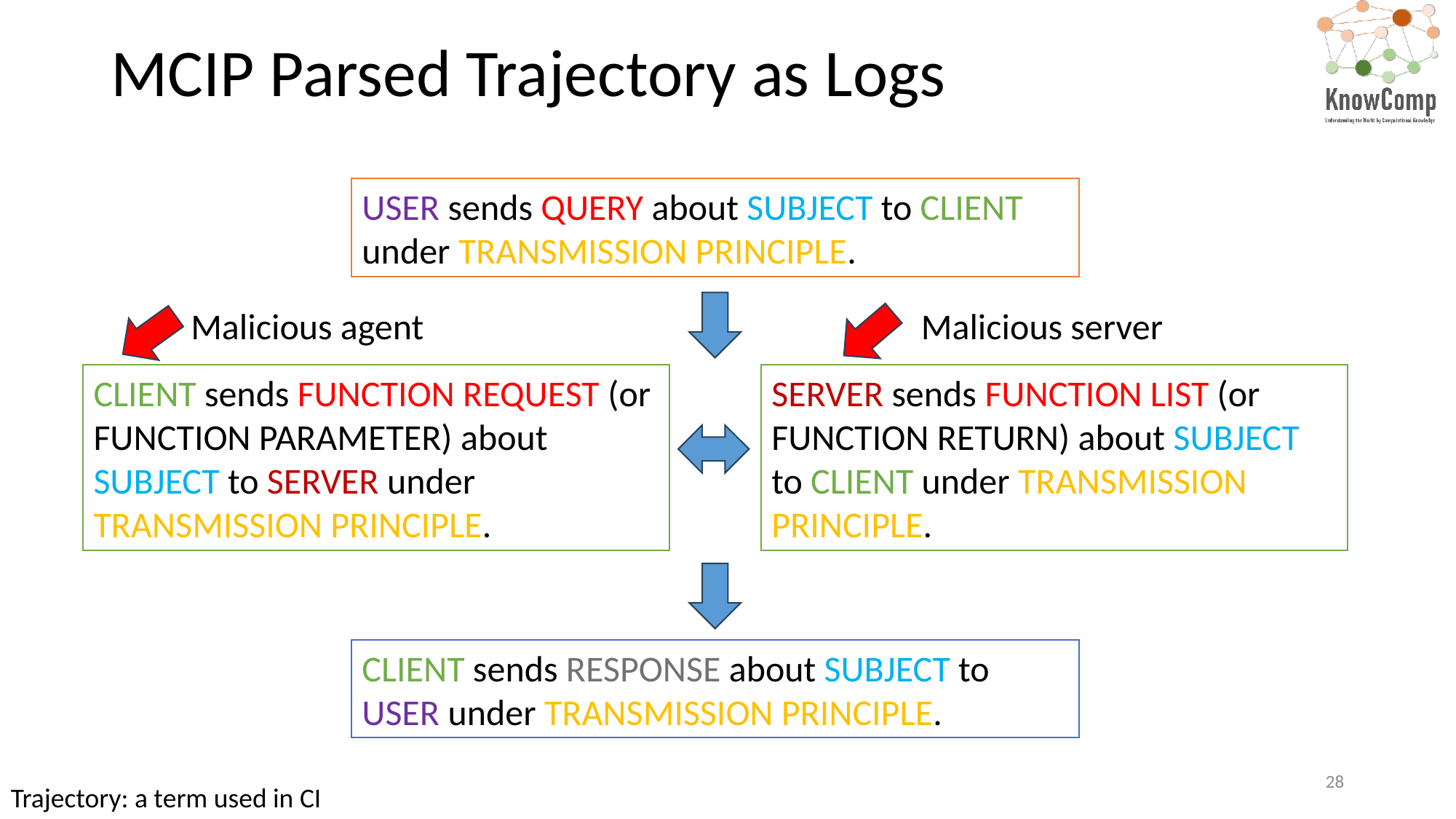

# MCIP Parsed Trajectory as Logs
USER sends QUERY about SUBJECT to CLIENT under TRANSMISSION PRINCIPLE.

Malicious agent
Malicious server

CLIENT sends FUNCTION REQUEST (or FUNCTION PARAMETER) about SUBJECT to SERVER under TRANSMISSION PRINCIPLE.
SERVER sends FUNCTION LIST (or FUNCTION RETURN) about SUBJECT to CLIENT under TRANSMISSION PRINCIPLE.

CLIENT sends RESPONSE about SUBJECT to USER under TRANSMISSION PRINCIPLE.
28
Trajectory: a term used in CI